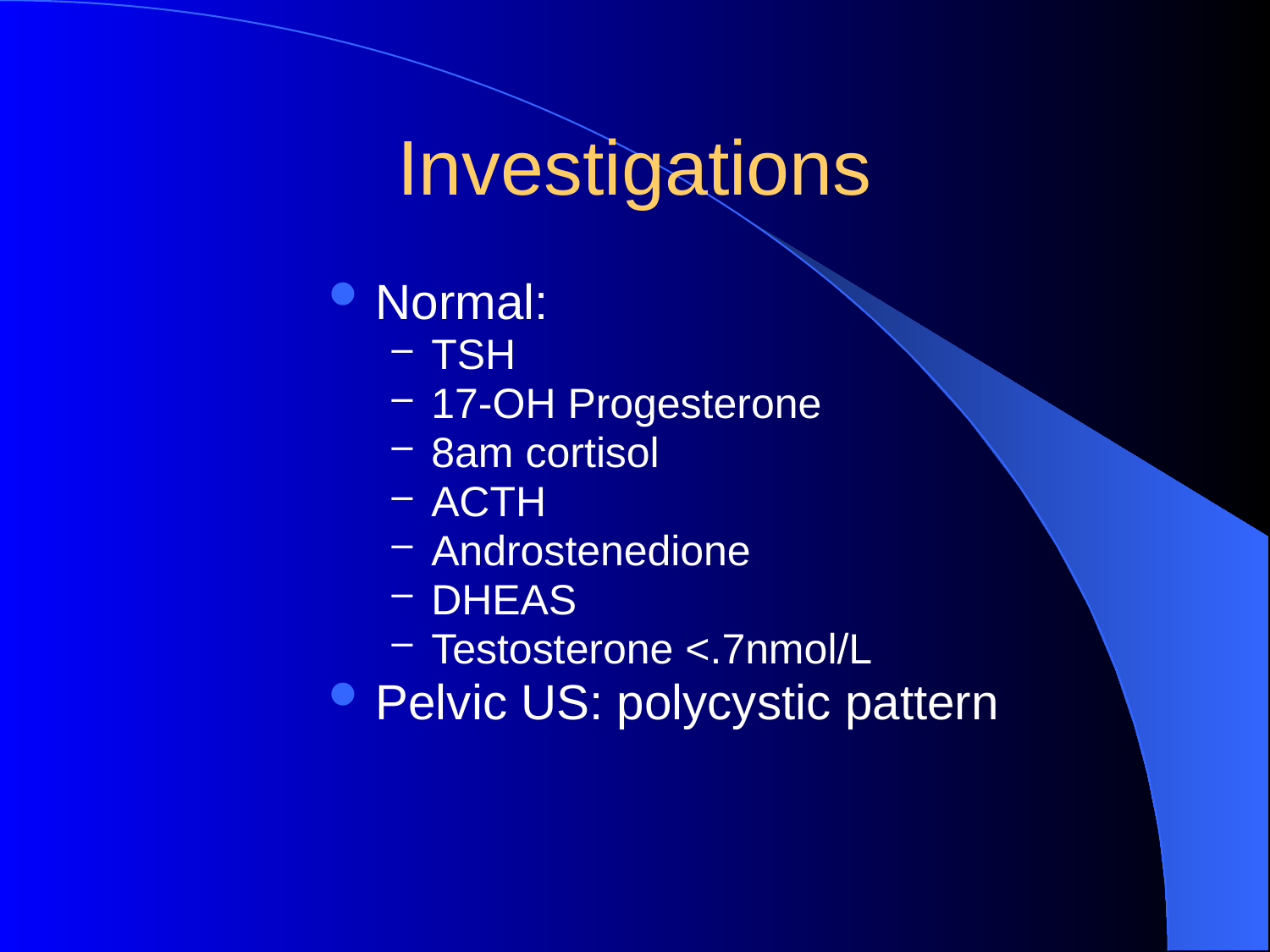

# Investigations
Normal:
TSH
17-OH Progesterone
8am cortisol
ACTH
Androstenedione
DHEAS
Testosterone <.7nmol/L
Pelvic US: polycystic pattern